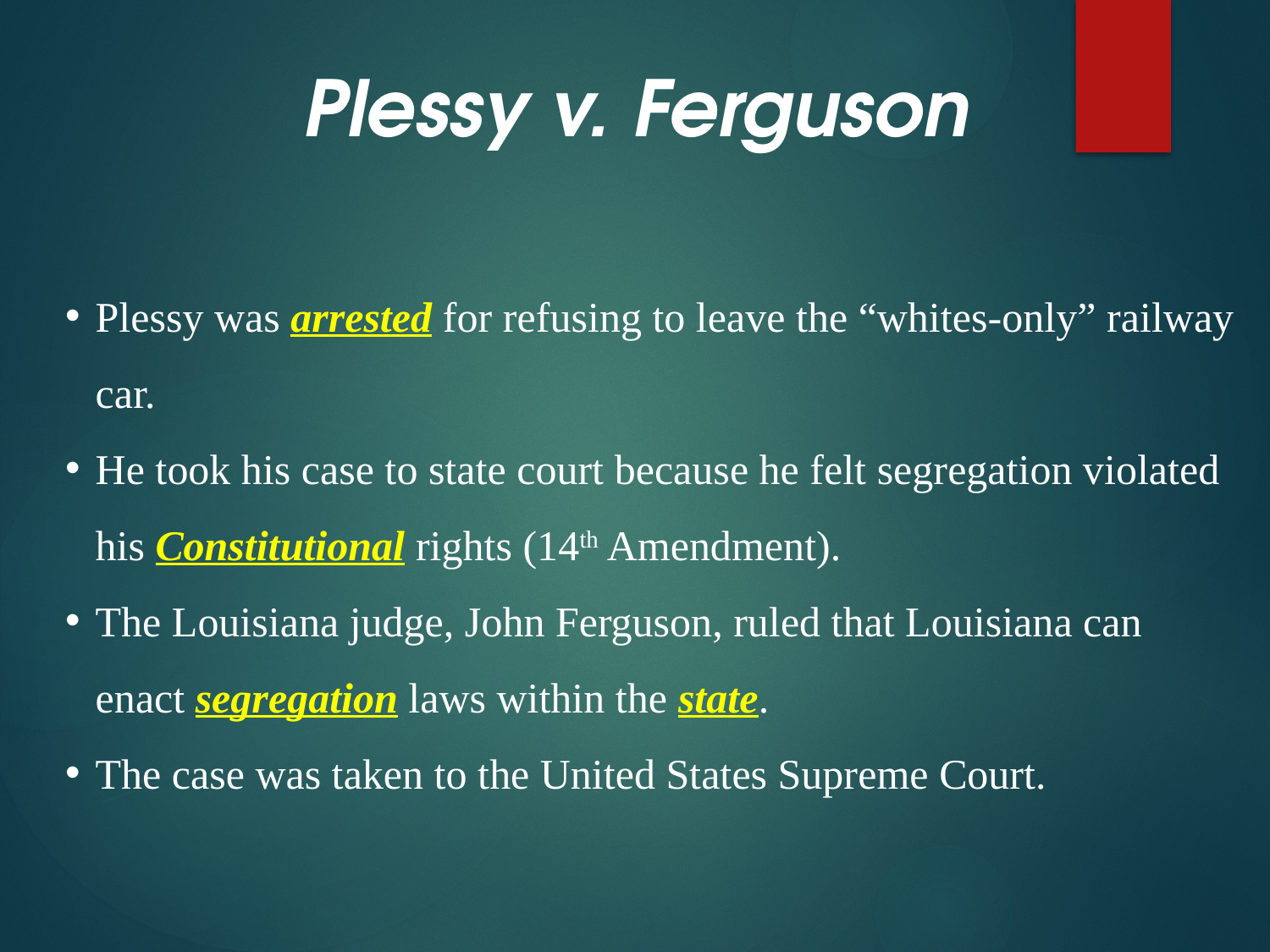

Plessy v. Ferguson

Plessy was arrested for refusing to leave the “whites-only” railway car.
He took his case to state court because he felt segregation violated his Constitutional rights (14th Amendment).
The Louisiana judge, John Ferguson, ruled that Louisiana can enact segregation laws within the state.
The case was taken to the United States Supreme Court.